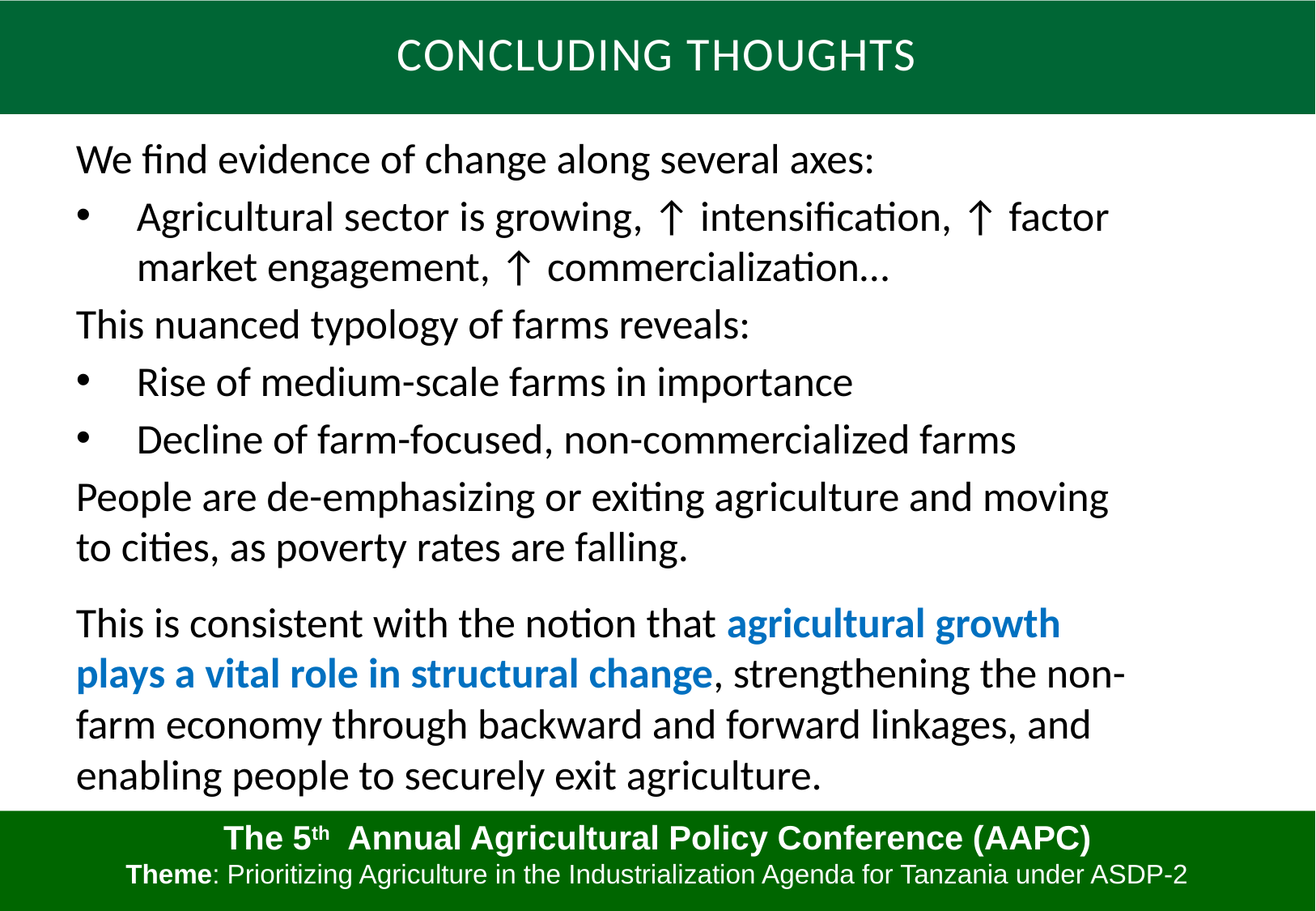

Concluding thoughts
We find evidence of change along several axes:
Agricultural sector is growing, ↑ intensification, ↑ factor market engagement, ↑ commercialization…
This nuanced typology of farms reveals:
Rise of medium-scale farms in importance
Decline of farm-focused, non-commercialized farms
People are de-emphasizing or exiting agriculture and moving to cities, as poverty rates are falling.

This is consistent with the notion that agricultural growth plays a vital role in structural change, strengthening the non-farm economy through backward and forward linkages, and enabling people to securely exit agriculture.